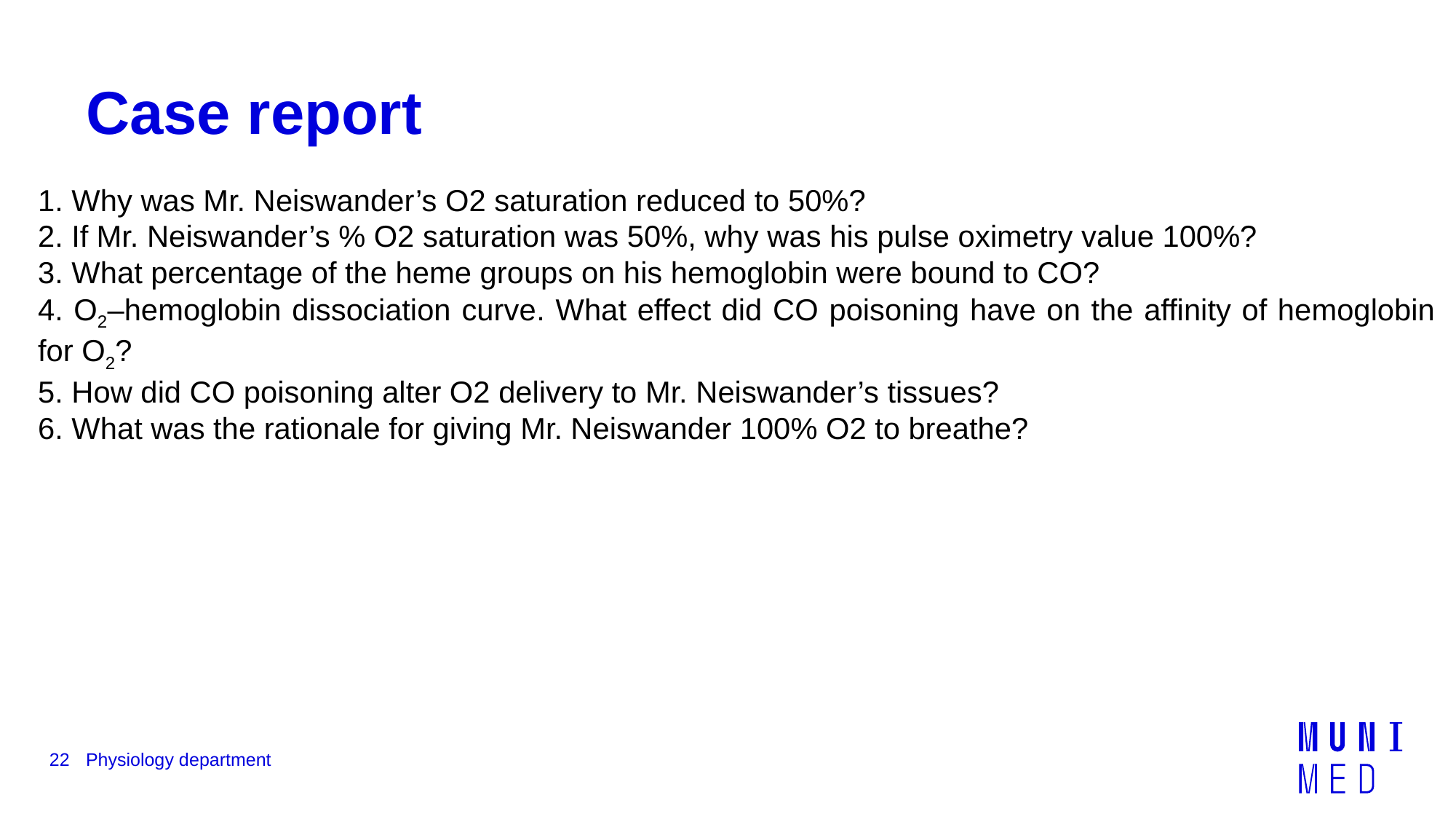

# Case report
1. Why was Mr. Neiswander’s O2 saturation reduced to 50%?
2. If Mr. Neiswander’s % O2 saturation was 50%, why was his pulse oximetry value 100%?
3. What percentage of the heme groups on his hemoglobin were bound to CO?
4. O2–hemoglobin dissociation curve. What effect did CO poisoning have on the affinity of hemoglobin for O2?
5. How did CO poisoning alter O2 delivery to Mr. Neiswander’s tissues?
6. What was the rationale for giving Mr. Neiswander 100% O2 to breathe?

22
Physiology department